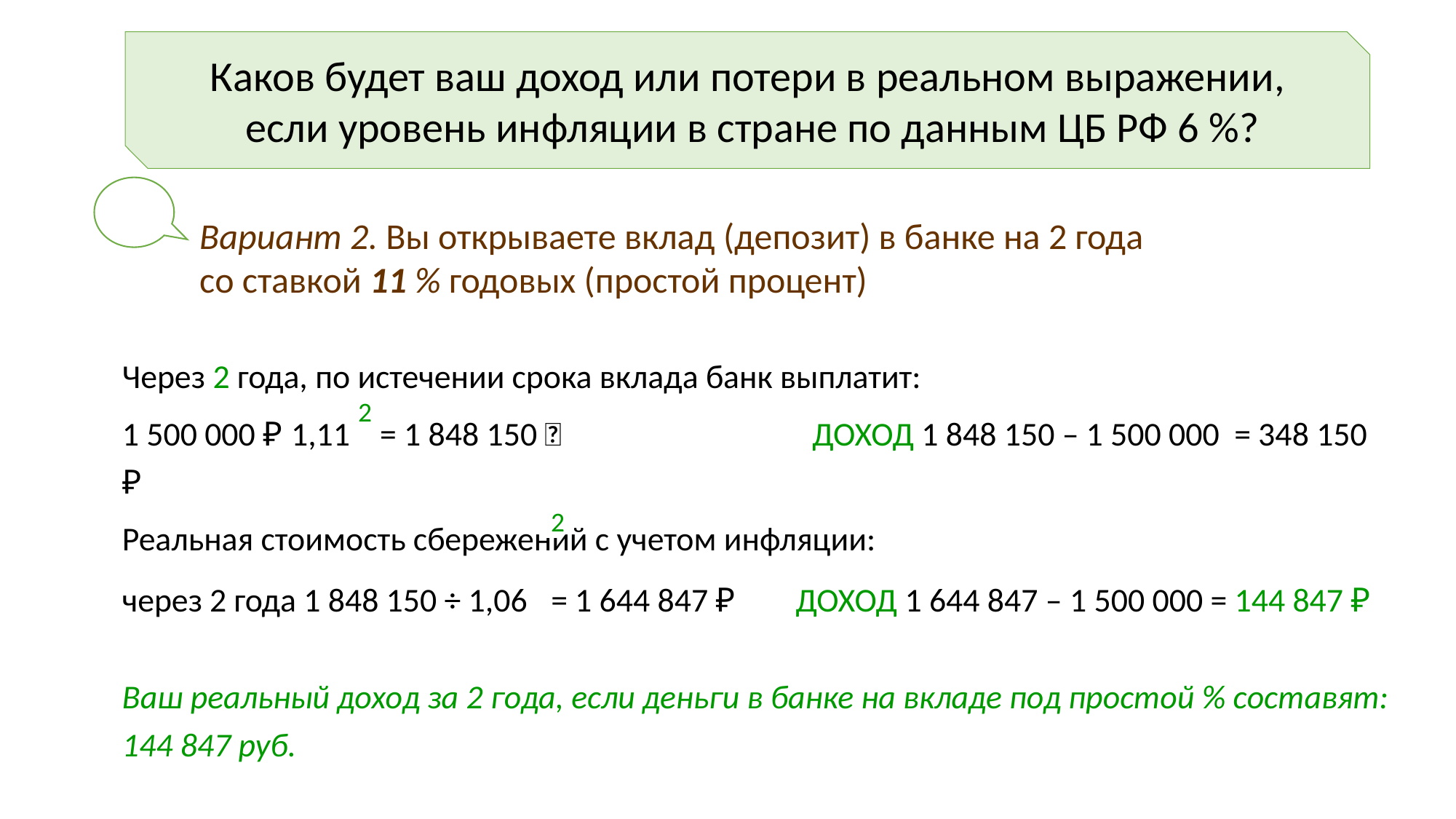

Каков будет ваш доход или потери в реальном выражении,
 если уровень инфляции в стране по данным ЦБ РФ 6 %?
#

Вариант 2. Вы открываете вклад (депозит) в банке на 2 года
со ставкой 11 % годовых (простой процент)

Через 2 года, по истечении срока вклада банк выплатит:
1 500 000 ∙ 1,11    = 1 848 150 ₽                                 ДОХОД 1 848 150 – 1 500 000  = 348 150 ₽
Реальная стоимость сбережений с учетом инфляции:
через 2 года 1 848 150 ÷ 1,06   = 1 644 847 ₽        ДОХОД 1 644 847 – 1 500 000 = 144 847 ₽

Ваш реальный доход за 2 года, если деньги в банке на вкладе под простой % составят: 144 847 руб.

2

2